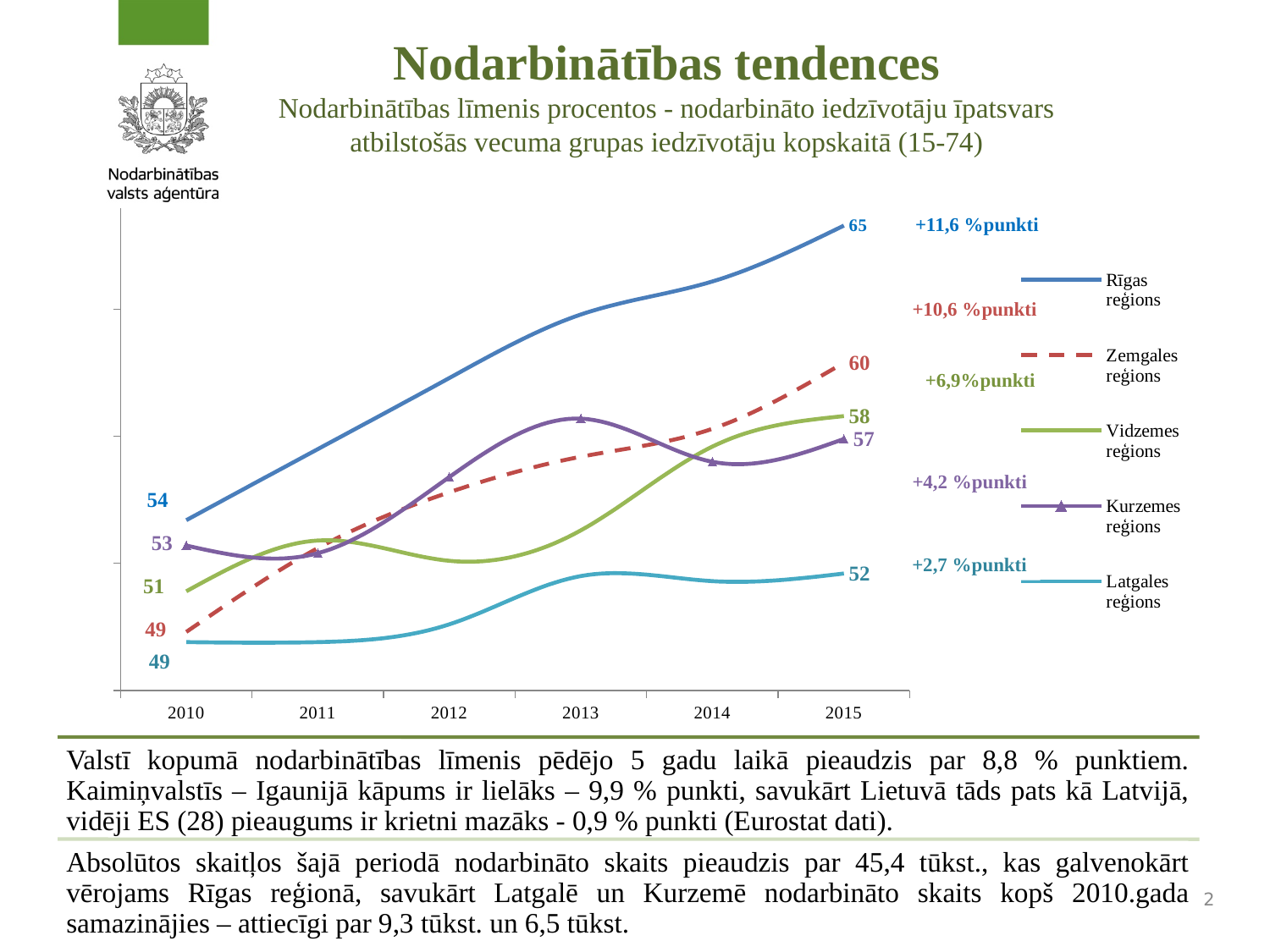

Nodarbinātības tendences
Nodarbinātības līmenis procentos - nodarbināto iedzīvotāju īpatsvars atbilstošās vecuma grupas iedzīvotāju kopskaitā (15-74)

### Chart

| Category | Rīgas reģions | Zemgales reģions | Vidzemes reģions | Kurzemes reģions | Latgales reģions |
|---|---|---|---|---|---|
| 2010 | 53.7 | 49.3 | 50.9 | 52.7 | 48.9 |
| 2011 | 56.5 | 52.6 | 52.9 | 52.4 | 48.9 |
| 2012 | 59.3 | 54.8 | 52.1 | 55.4 | 49.6 |
| 2013 | 61.8 | 56.2 | 53.3 | 57.7 | 51.5 |
| 2014 | 63.1 | 57.3 | 56.6 | 56.0 | 51.3 |
| 2015 | 65.3 | 59.9 | 57.8 | 56.9 | 51.6 |
+11,6 %punkti
+10,6 %punkti
+6,9%punkti
+4,2 %punkti
+2,7 %punkti
Valstī kopumā nodarbinātības līmenis pēdējo 5 gadu laikā pieaudzis par 8,8 % punktiem. Kaimiņvalstīs – Igaunijā kāpums ir lielāks – 9,9 % punkti, savukārt Lietuvā tāds pats kā Latvijā, vidēji ES (28) pieaugums ir krietni mazāks - 0,9 % punkti (Eurostat dati).
Absolūtos skaitļos šajā periodā nodarbināto skaits pieaudzis par 45,4 tūkst., kas galvenokārt vērojams Rīgas reģionā, savukārt Latgalē un Kurzemē nodarbināto skaits kopš 2010.gada samazinājies – attiecīgi par 9,3 tūkst. un 6,5 tūkst.
2